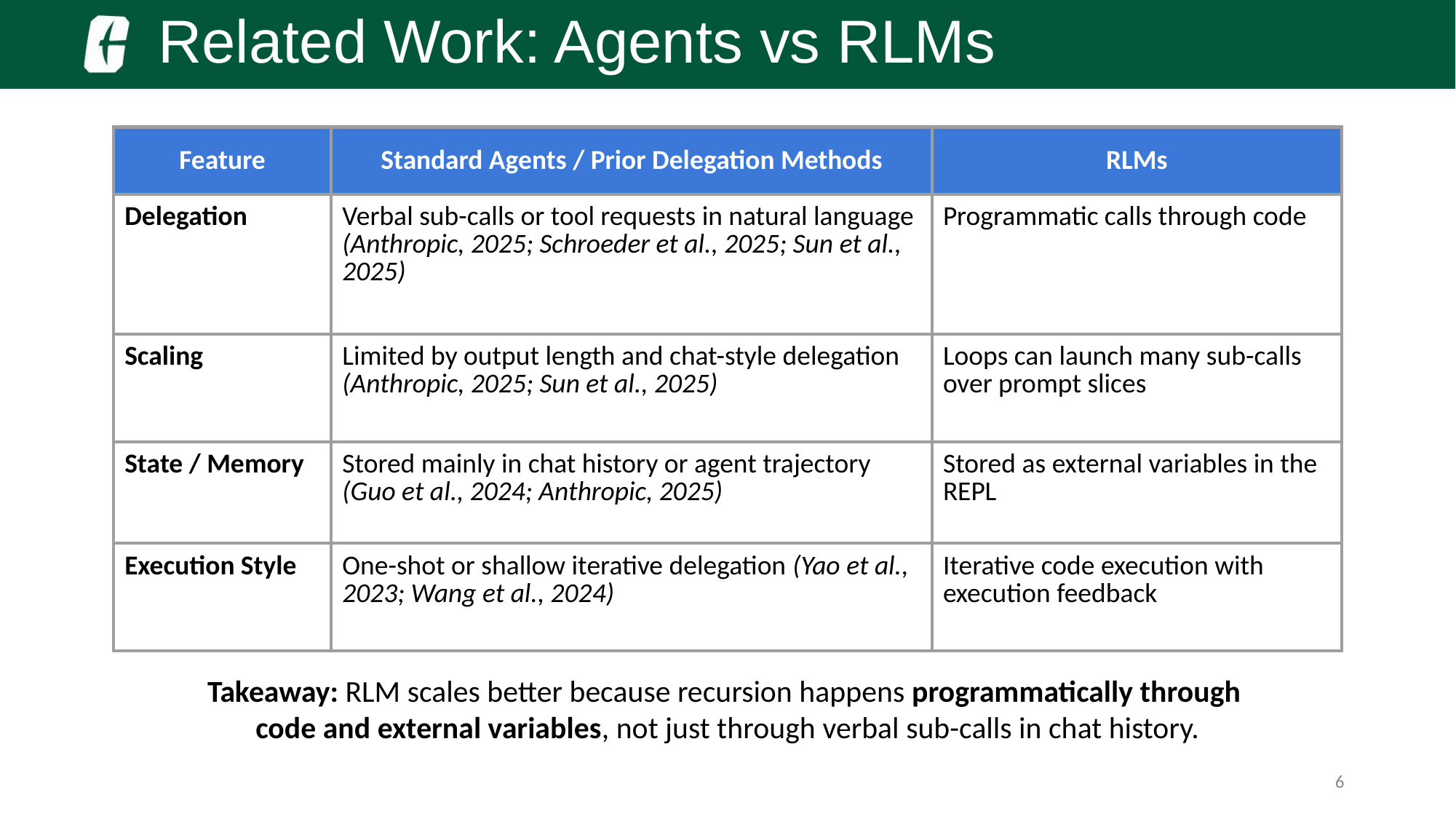

Related Work: Agents vs RLMs
| Feature | Standard Agents / Prior Delegation Methods | RLMs |
| --- | --- | --- |
| Delegation | Verbal sub-calls or tool requests in natural language (Anthropic, 2025; Schroeder et al., 2025; Sun et al., 2025) | Programmatic calls through code |
| Scaling | Limited by output length and chat-style delegation (Anthropic, 2025; Sun et al., 2025) | Loops can launch many sub-calls over prompt slices |
| State / Memory | Stored mainly in chat history or agent trajectory (Guo et al., 2024; Anthropic, 2025) | Stored as external variables in the REPL |
| Execution Style | One-shot or shallow iterative delegation (Yao et al., 2023; Wang et al., 2024) | Iterative code execution with execution feedback |
Takeaway: RLM scales better because recursion happens programmatically through
code and external variables, not just through verbal sub-calls in chat history.
6